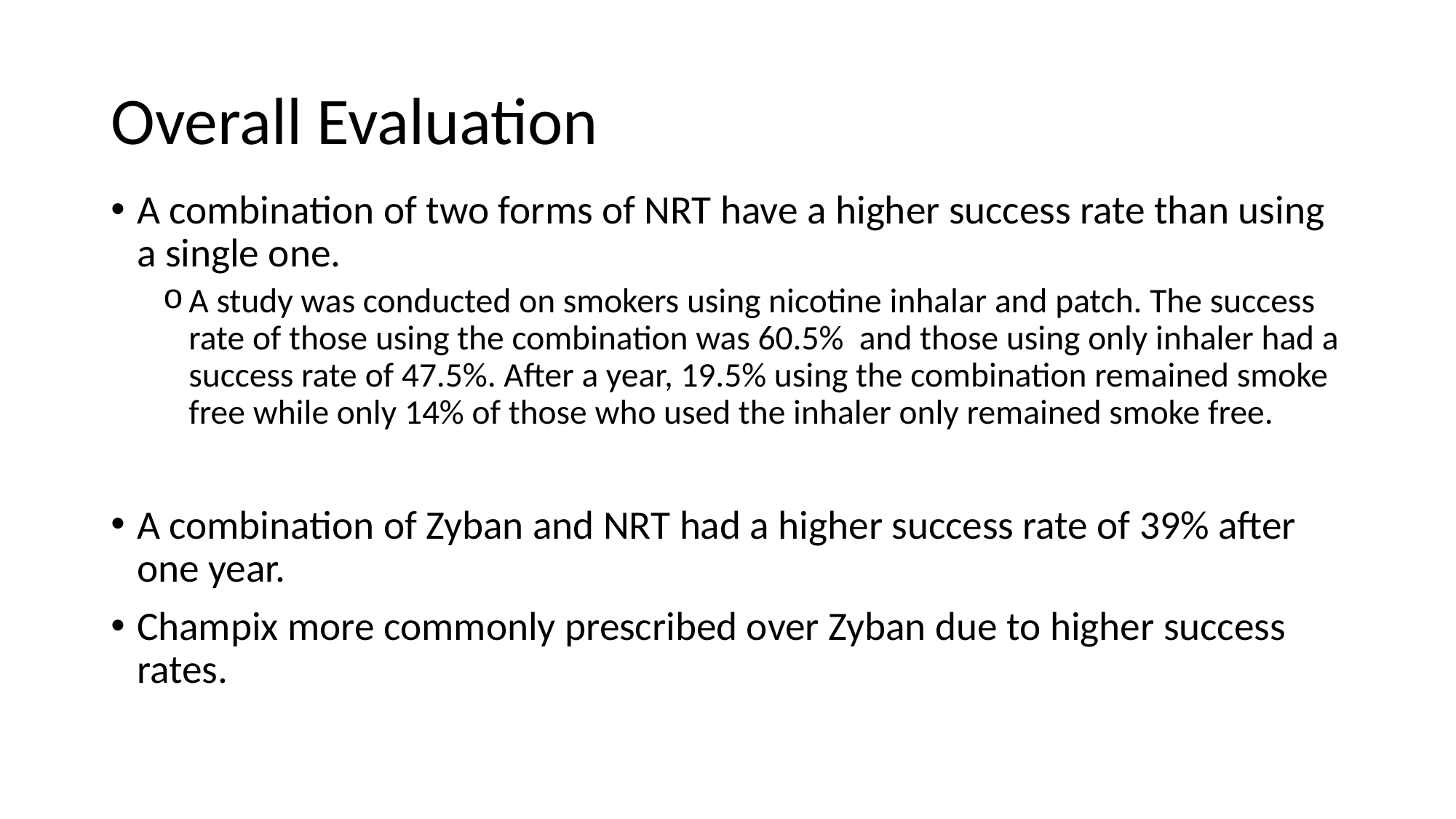

# Overall Evaluation
A combination of two forms of NRT have a higher success rate than using a single one.
A study was conducted on smokers using nicotine inhalar and patch. The success rate of those using the combination was 60.5%  and those using only inhaler had a success rate of 47.5%. After a year, 19.5% using the combination remained smoke free while only 14% of those who used the inhaler only remained smoke free.

A combination of Zyban and NRT had a higher success rate of 39% after one year.
Champix more commonly prescribed over Zyban due to higher success rates.